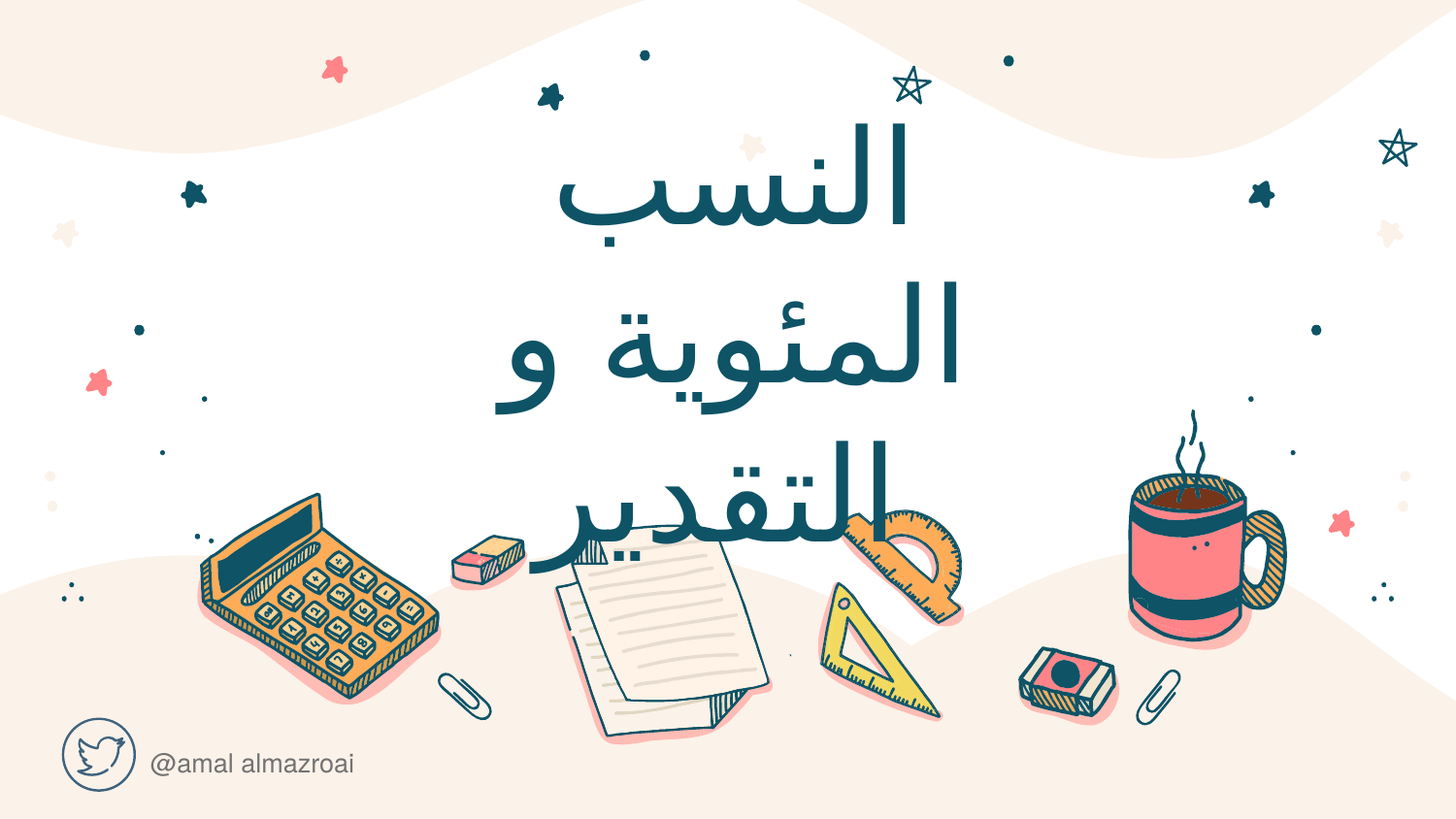

# النسب المئوية و التقدير

@amal almazroai